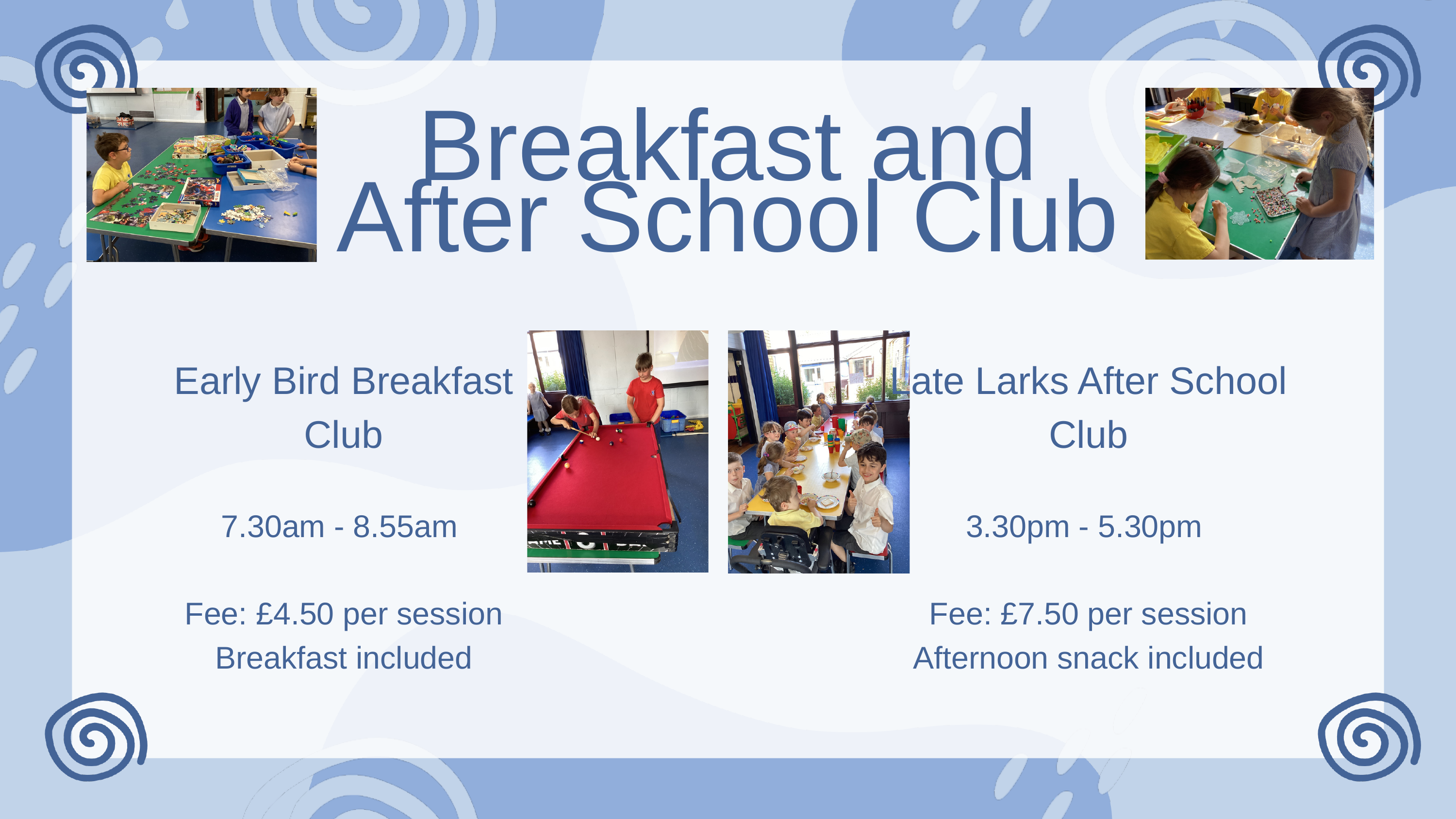

Breakfast and After School Club

Early Bird Breakfast Club

7.30am - 8.55am

Fee: £4.50 per session
Breakfast included
Late Larks After School Club

3.30pm - 5.30pm

Fee: £7.50 per session
Afternoon snack included